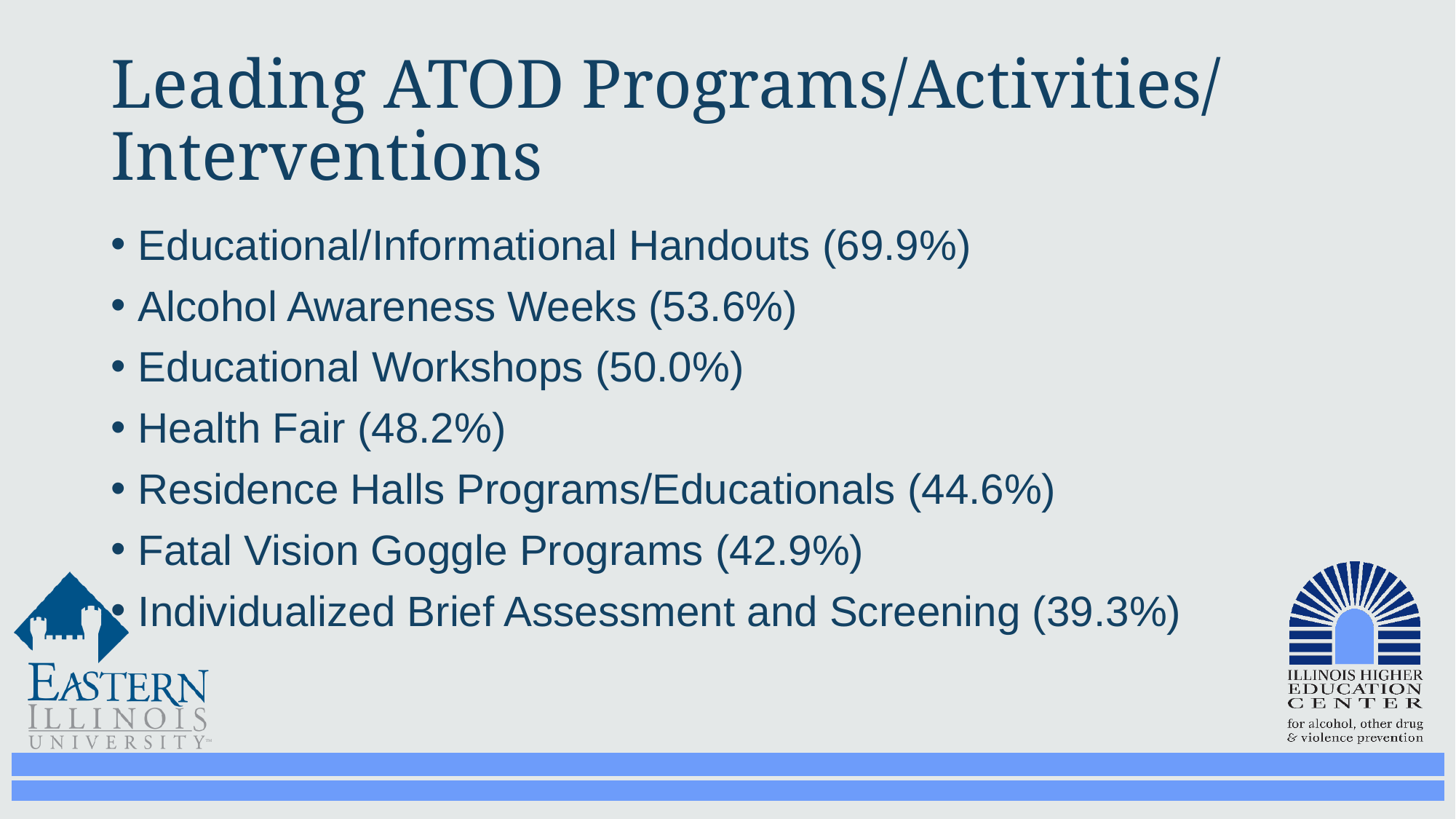

# Leading ATOD Programs/Activities/ Interventions
Educational/Informational Handouts (69.9%)
Alcohol Awareness Weeks (53.6%)
Educational Workshops (50.0%)
Health Fair (48.2%)
Residence Halls Programs/Educationals (44.6%)
Fatal Vision Goggle Programs (42.9%)
Individualized Brief Assessment and Screening (39.3%)